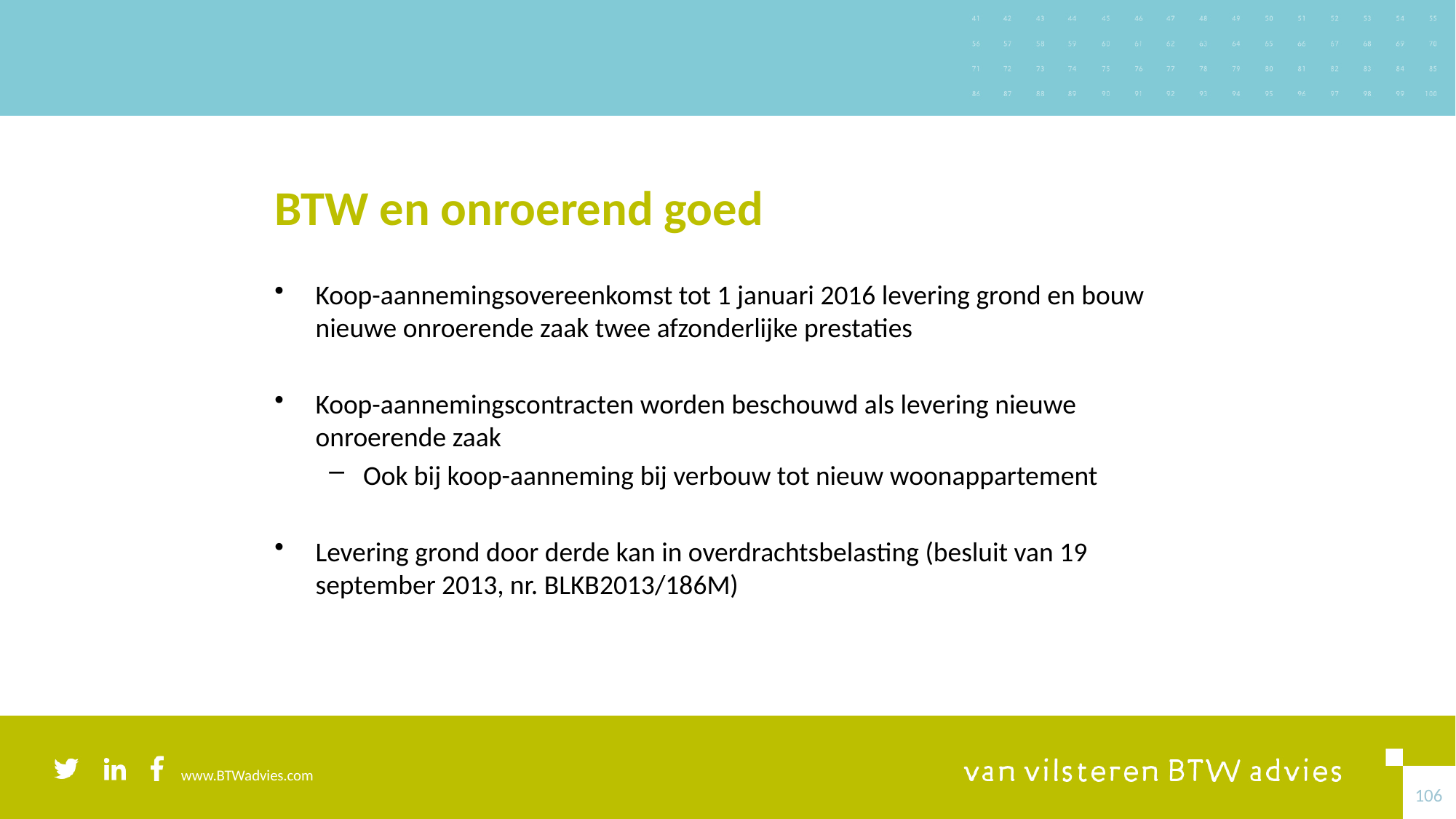

# BTW en onroerend goed
Koop-aannemingsovereenkomst tot 1 januari 2016 levering grond en bouw nieuwe onroerende zaak twee afzonderlijke prestaties

Koop-aannemingscontracten worden beschouwd als levering nieuwe onroerende zaak
Ook bij koop-aanneming bij verbouw tot nieuw woonappartement

Levering grond door derde kan in overdrachtsbelasting (besluit van 19 september 2013, nr. BLKB2013/186M)